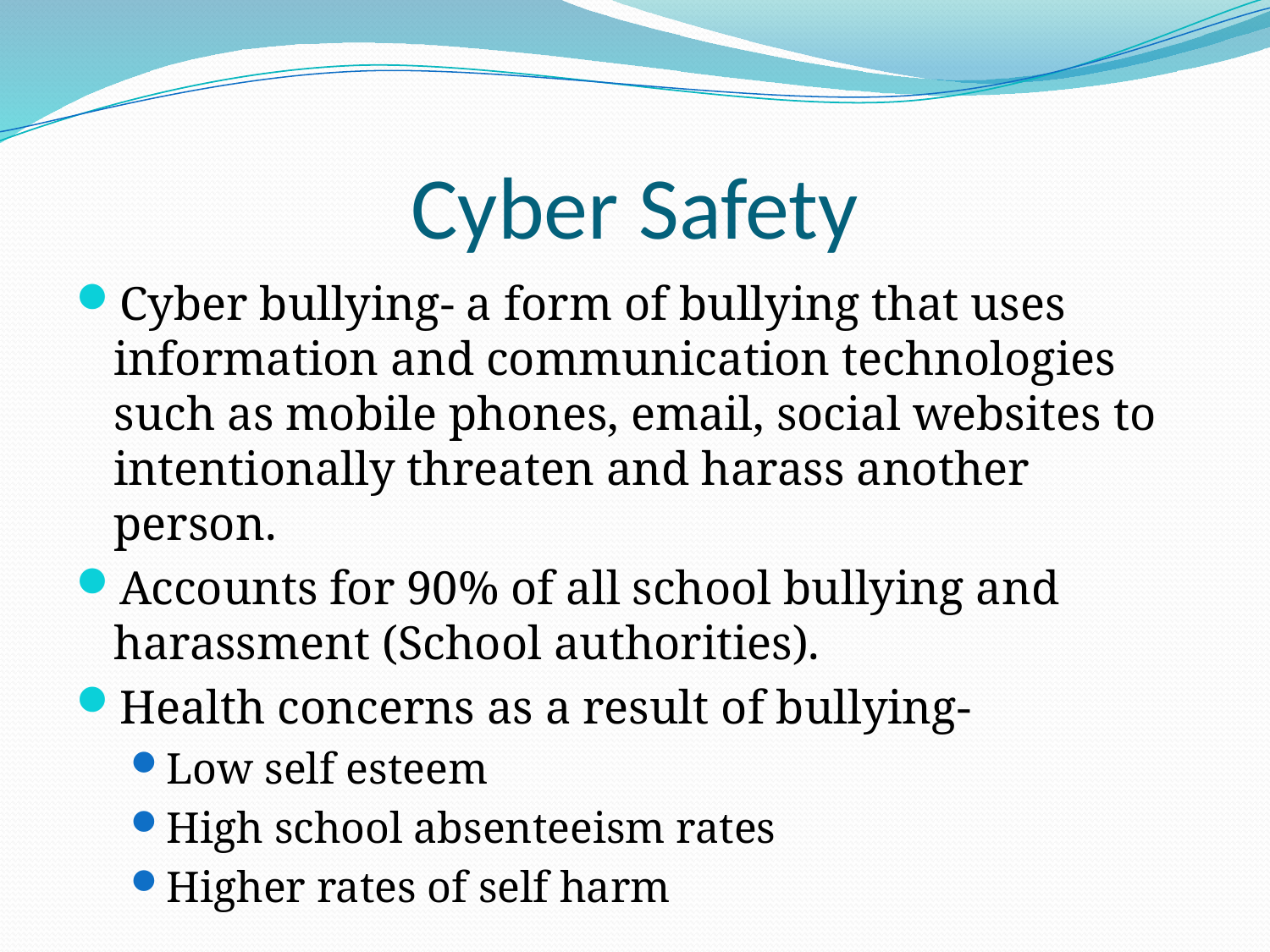

# Cyber Safety
Cyber bullying- a form of bullying that uses information and communication technologies such as mobile phones, email, social websites to intentionally threaten and harass another person.
Accounts for 90% of all school bullying and harassment (School authorities).
Health concerns as a result of bullying-
Low self esteem
High school absenteeism rates
Higher rates of self harm